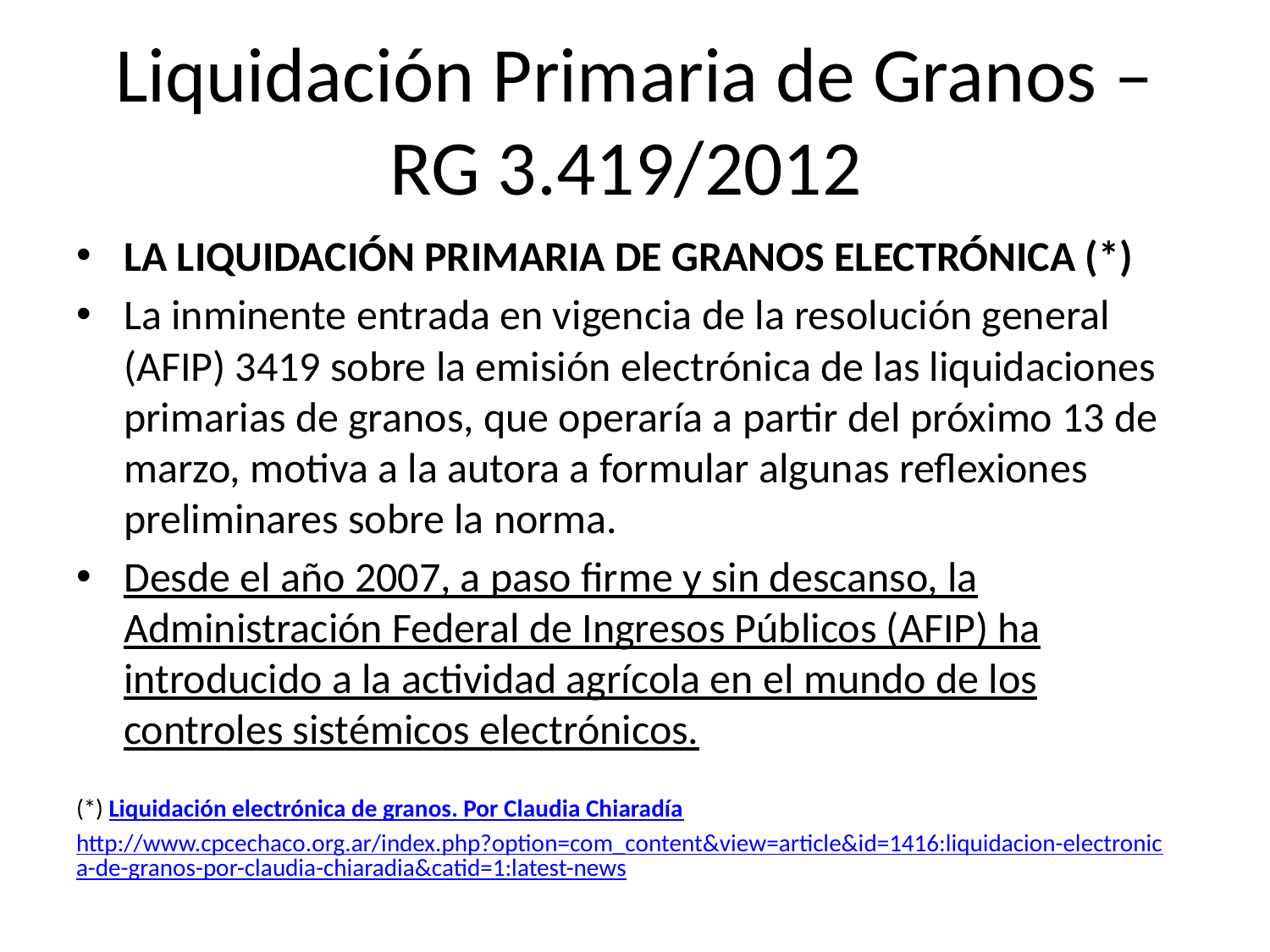

# Liquidación Primaria de Granos – RG 3.419/2012
LA LIQUIDACIÓN PRIMARIA DE GRANOS ELECTRÓNICA (*)
La inminente entrada en vigencia de la resolución general (AFIP) 3419 sobre la emisión electrónica de las liquidaciones primarias de granos, que operaría a partir del próximo 13 de marzo, motiva a la autora a formular algunas reflexiones preliminares sobre la norma.
Desde el año 2007, a paso firme y sin descanso, la Administración Federal de Ingresos Públicos (AFIP) ha introducido a la actividad agrícola en el mundo de los controles sistémicos electrónicos.

(*) Liquidación electrónica de granos. Por Claudia Chiaradía
http://www.cpcechaco.org.ar/index.php?option=com_content&view=article&id=1416:liquidacion-electronica-de-granos-por-claudia-chiaradia&catid=1:latest-news